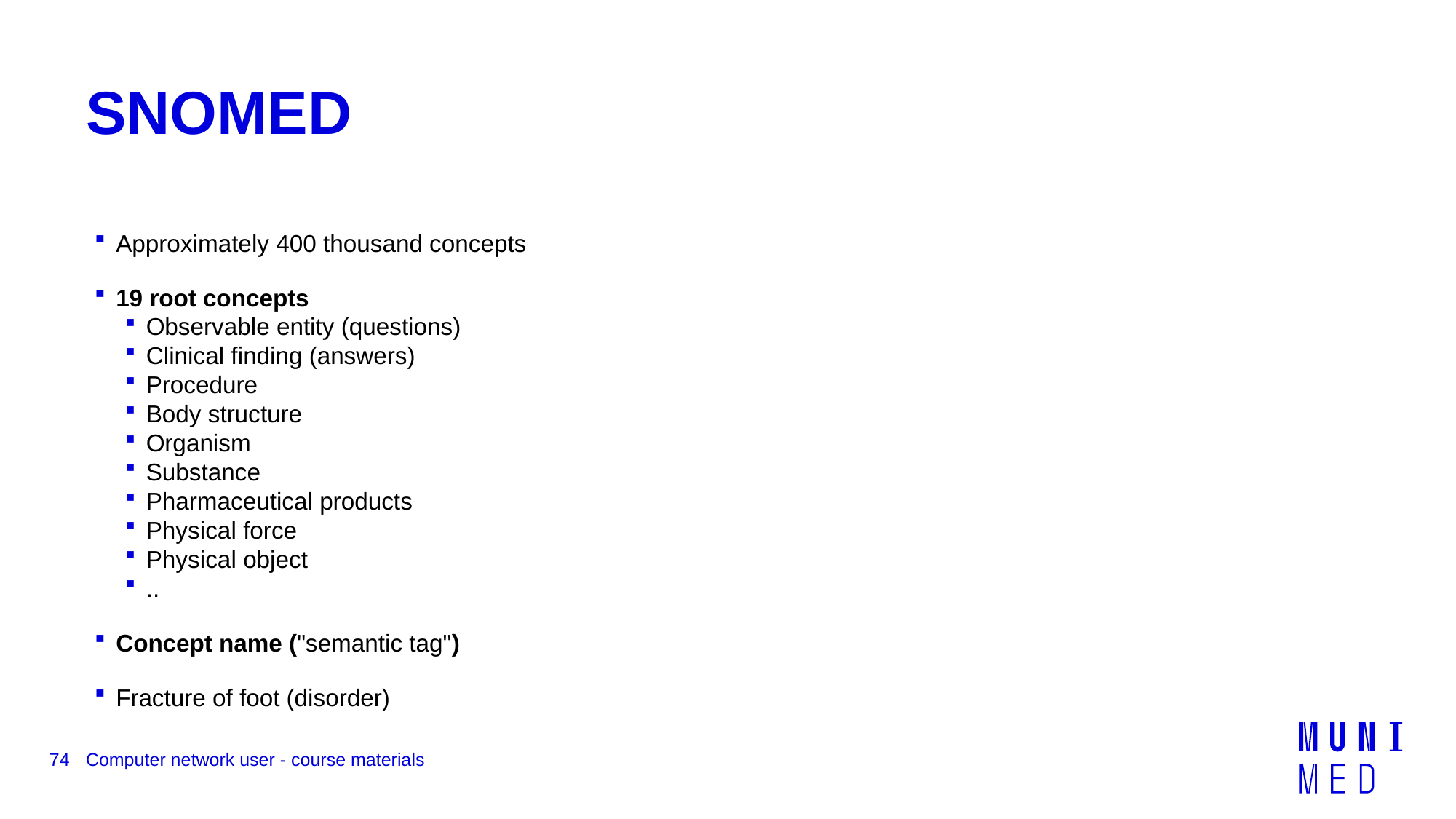

# SNOMED
Approximately 400 thousand concepts
19 root concepts
Observable entity (questions)
Clinical finding (answers)
Procedure
Body structure
Organism
Substance
Pharmaceutical products
Physical force
Physical object
..
Concept name ("semantic tag")
Fracture of foot (disorder)
74
Computer network user - course materials